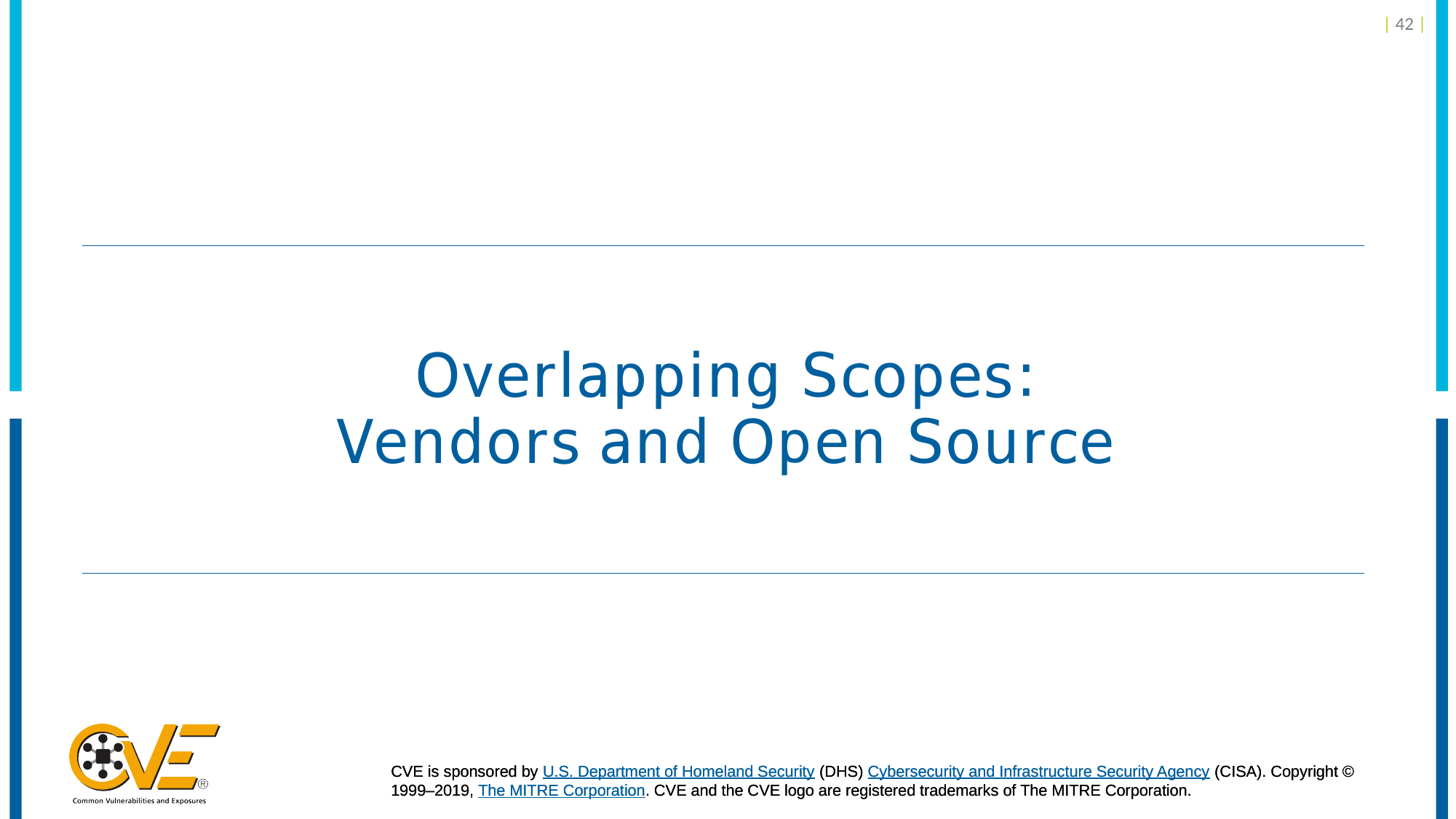

| 42 |
# Overlapping Scopes: Vendors and Open Source